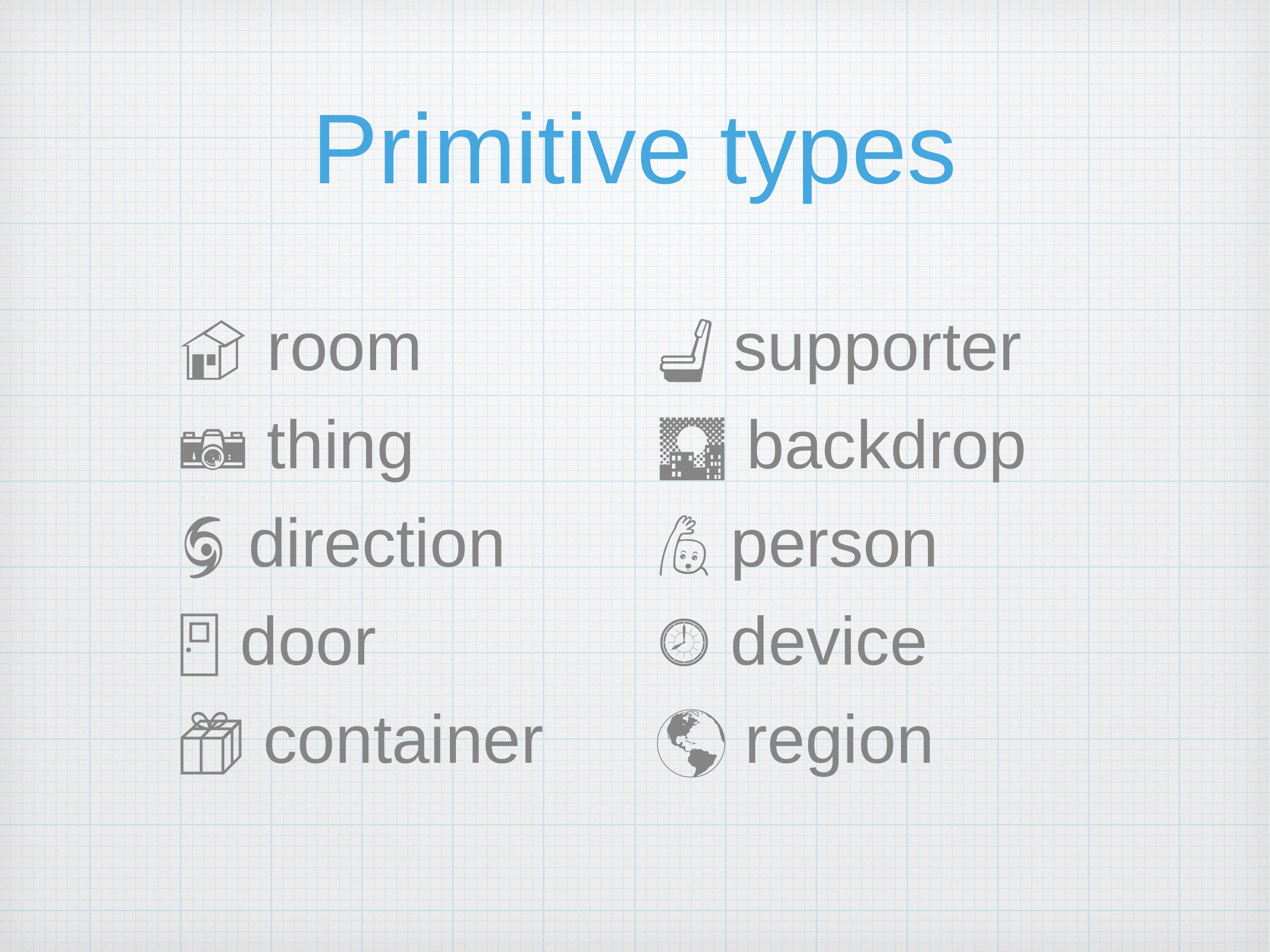

# Primitive types
🏠 room
📷 thing
🌀 direction
🚪 door
📦 container
💺 supporter
🌇 backdrop
🙋‍ person
⌚ device
🌎 region